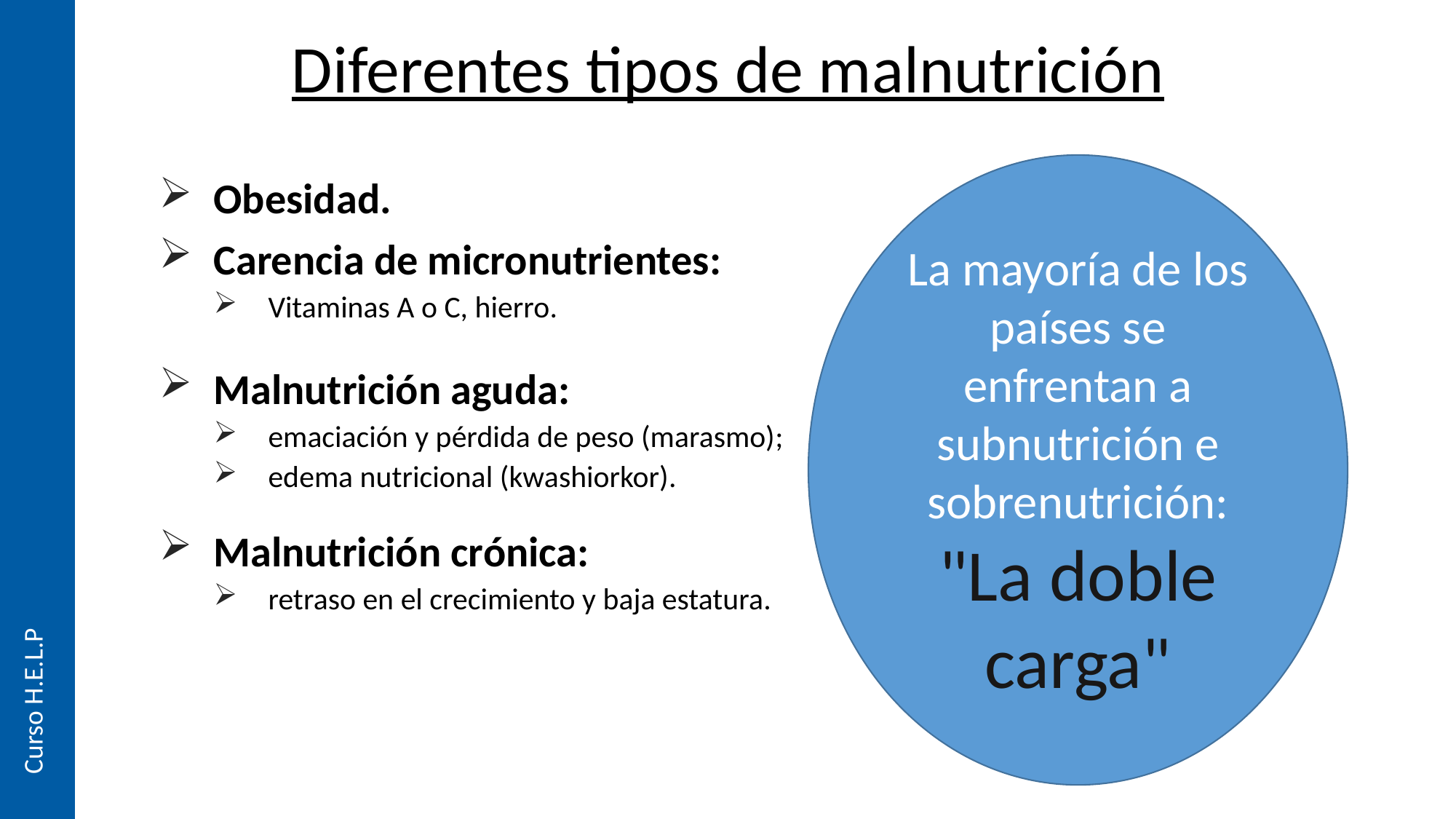

Diferentes tipos de malnutrición
La mayoría de los países se enfrentan a subnutrición e sobrenutrición:
"La doble carga"
Obesidad.
Carencia de micronutrientes:
Vitaminas A o C, hierro.

Malnutrición aguda:
emaciación y pérdida de peso (marasmo);
edema nutricional (kwashiorkor).

Malnutrición crónica:
retraso en el crecimiento y baja estatura.

Curso H.E.L.P